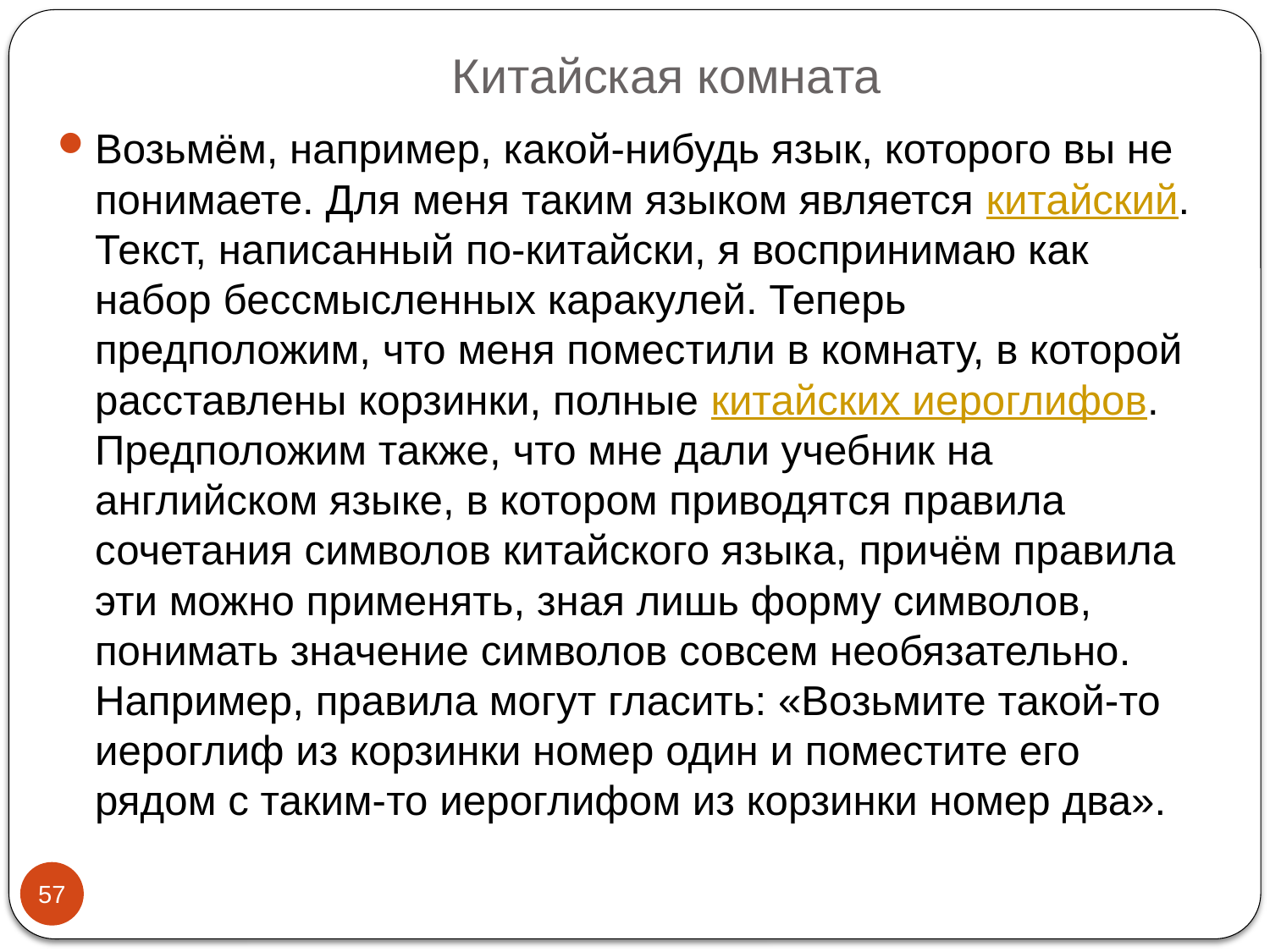

# Китайская комната
Возьмём, например, какой-нибудь язык, которого вы не понимаете. Для меня таким языком является китайский. Текст, написанный по-китайски, я воспринимаю как набор бессмысленных каракулей. Теперь предположим, что меня поместили в комнату, в которой расставлены корзинки, полные китайских иероглифов. Предположим также, что мне дали учебник на английском языке, в котором приводятся правила сочетания символов китайского языка, причём правила эти можно применять, зная лишь форму символов, понимать значение символов совсем необязательно. Например, правила могут гласить: «Возьмите такой-то иероглиф из корзинки номер один и поместите его рядом с таким-то иероглифом из корзинки номер два».

57